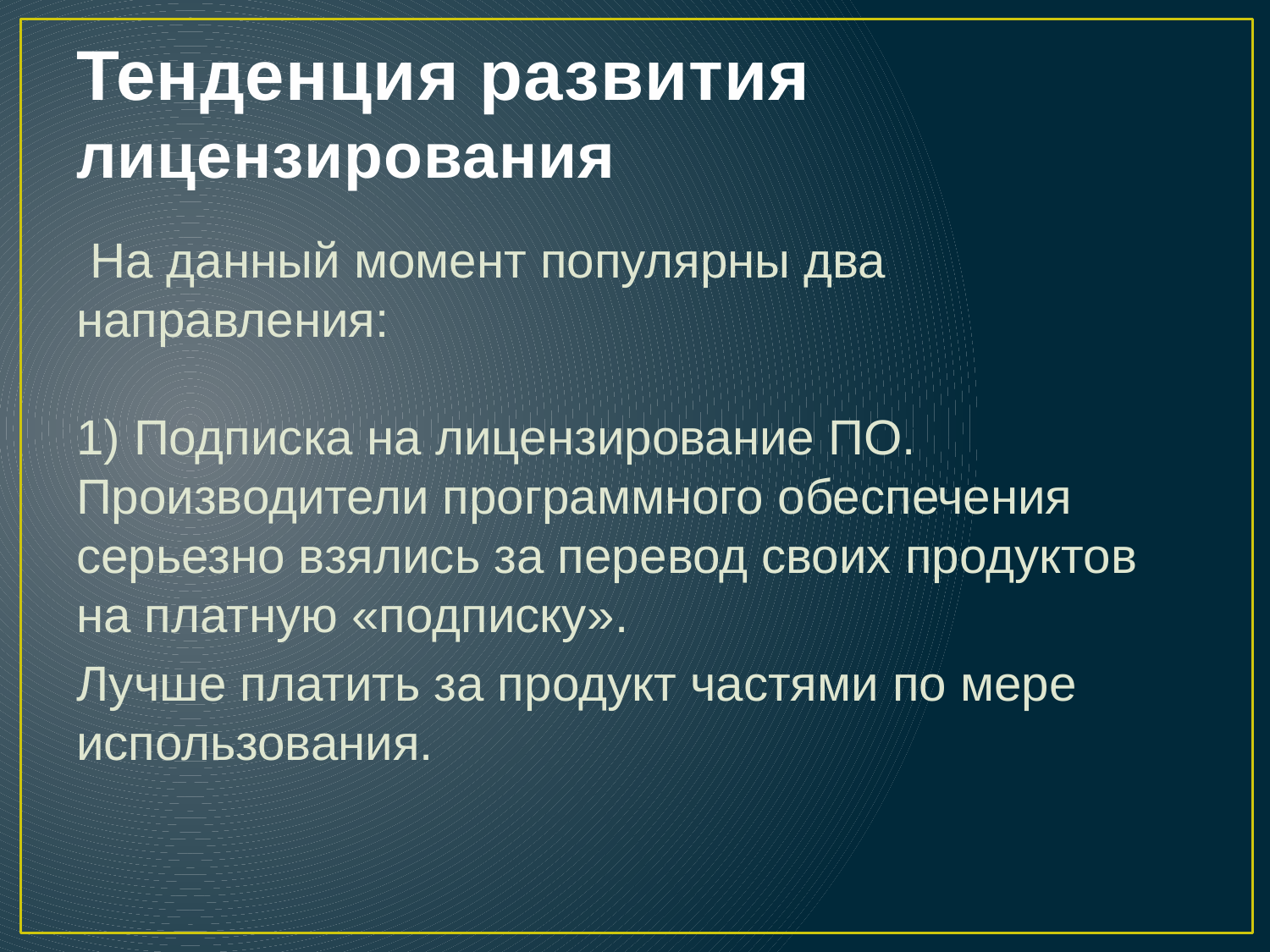

# Тенденция развития лицензирования
 На данный момент популярны два направления:
1) Подписка на лицензирование ПО. Производители программного обеспечения серьезно взялись за перевод своих продуктов на платную «подписку».
Лучше платить за продукт частями по мере использования.